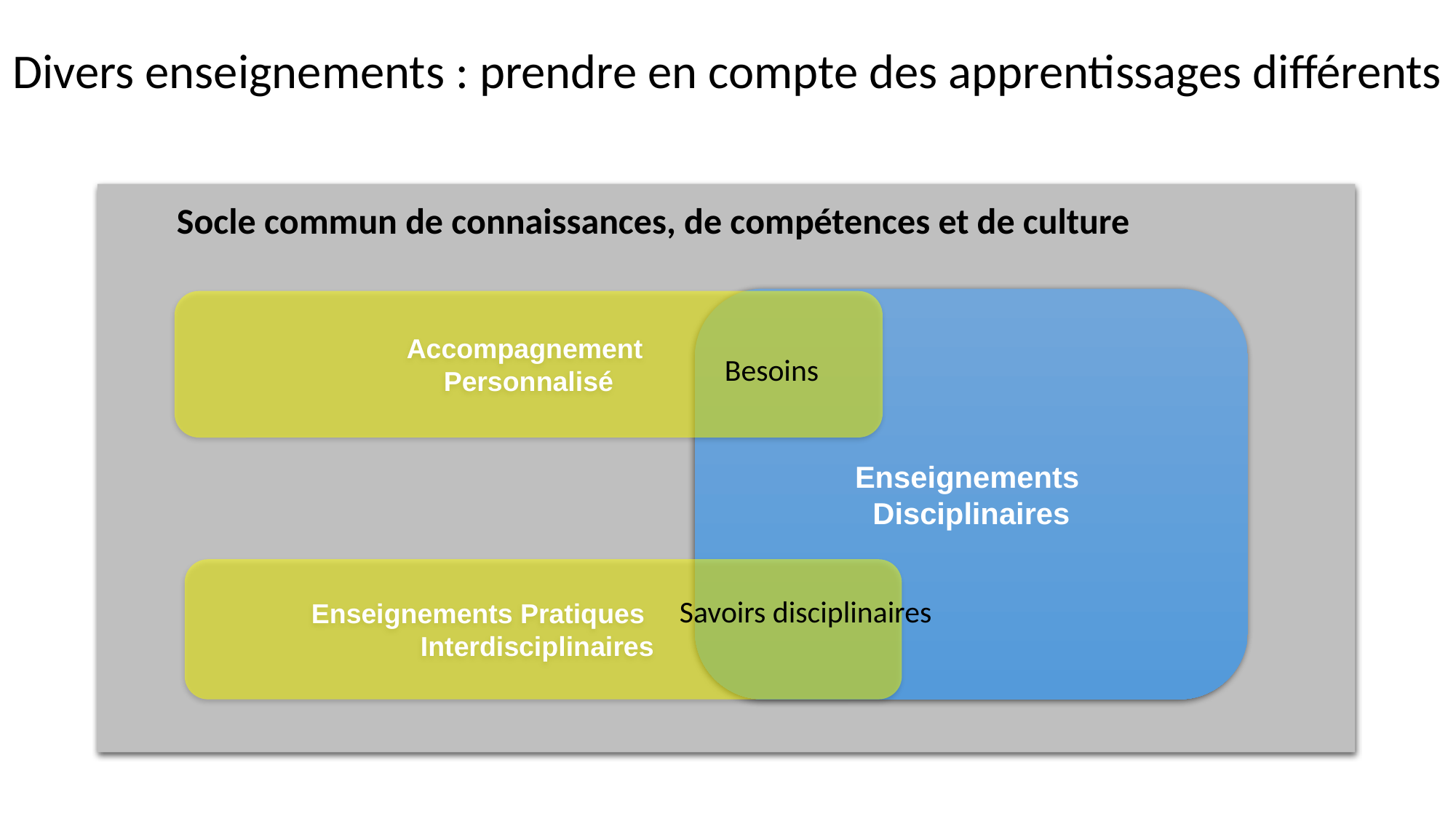

Divers enseignements : prendre en compte des apprentissages différents

Socle commun de connaissances, de compétences et de culture
Enseignements
Disciplinaires
Accompagnement
Personnalisé
	Enseignements Pratiques
		Interdisciplinaires
Besoins
Savoirs disciplinaires